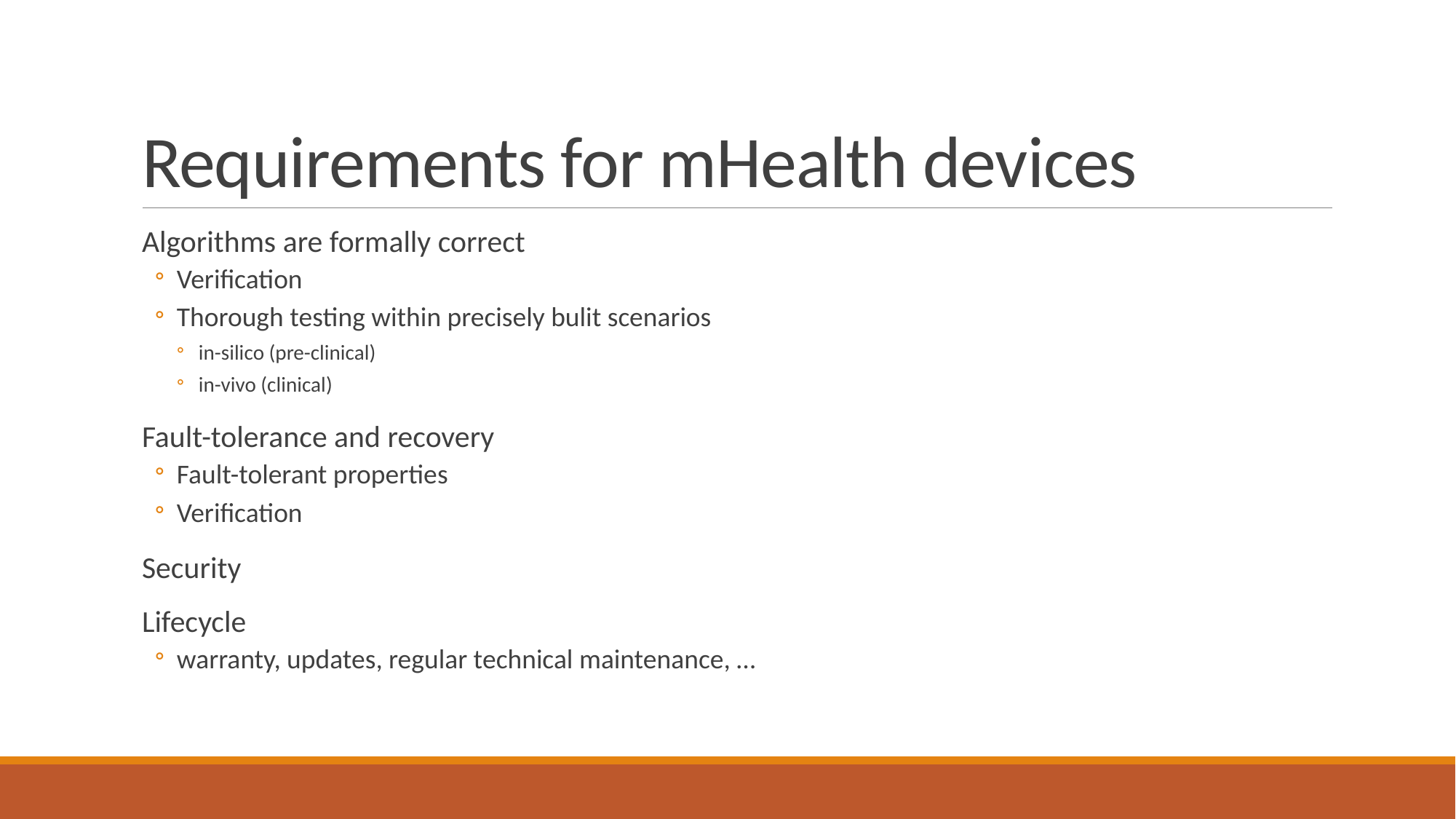

# Requirements for mHealth devices
Algorithms are formally correct
Verification
Thorough testing within precisely bulit scenarios
in-silico (pre-clinical)
in-vivo (clinical)
Fault-tolerance and recovery
Fault-tolerant properties
Verification
Security
Lifecycle
warranty, updates, regular technical maintenance, …